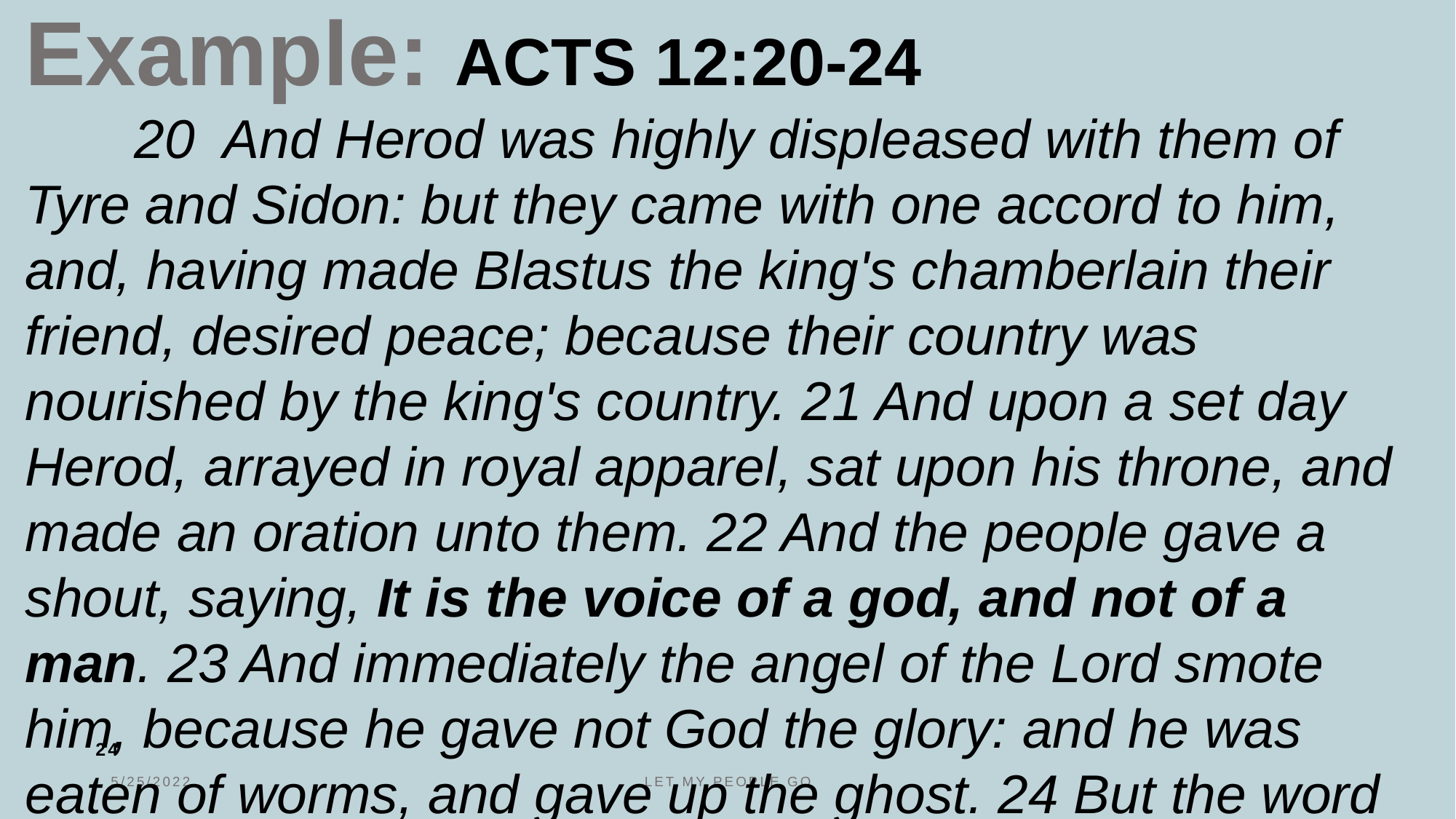

Example: ACTS 12:20-24
	20  And Herod was highly displeased with them of Tyre and Sidon: but they came with one accord to him, and, having made Blastus the king's chamberlain their friend, desired peace; because their country was nourished by the king's country. 21 And upon a set day Herod, arrayed in royal apparel, sat upon his throne, and made an oration unto them. 22 And the people gave a shout, saying, It is the voice of a god, and not of a man. 23 And immediately the angel of the Lord smote him, because he gave not God the glory: and he was eaten of worms, and gave up the ghost. 24 But the word of God grew and multiplied.
24
5/25/2022
Let My People Go